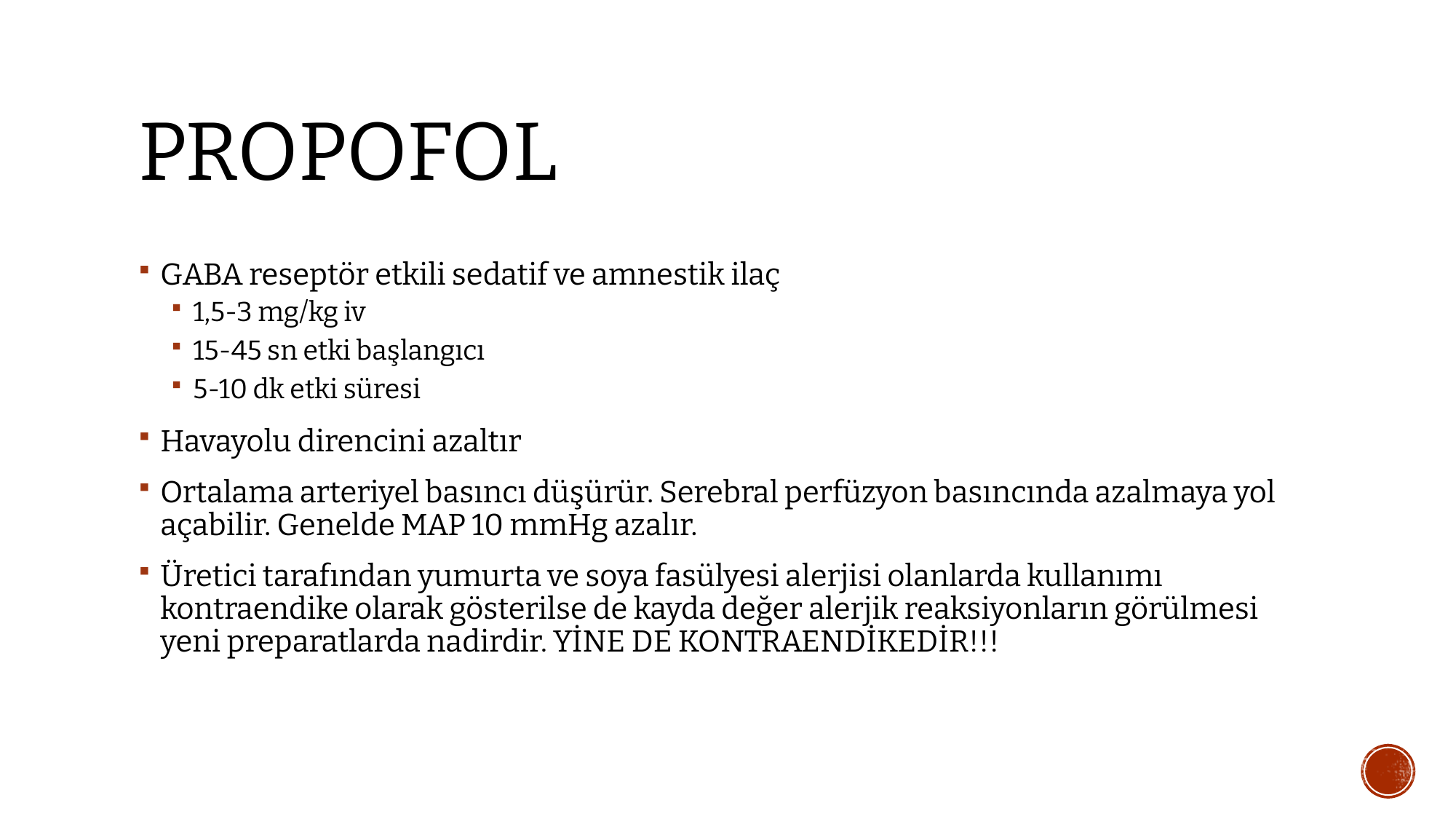

# Propofol
GABA reseptör etkili sedatif ve amnestik ilaç
1,5-3 mg/kg iv
15-45 sn etki başlangıcı
5-10 dk etki süresi
Havayolu direncini azaltır
Ortalama arteriyel basıncı düşürür. Serebral perfüzyon basıncında azalmaya yol açabilir. Genelde MAP 10 mmHg azalır.
Üretici tarafından yumurta ve soya fasülyesi alerjisi olanlarda kullanımı kontraendike olarak gösterilse de kayda değer alerjik reaksiyonların görülmesi yeni preparatlarda nadirdir. YİNE DE KONTRAENDİKEDİR!!!